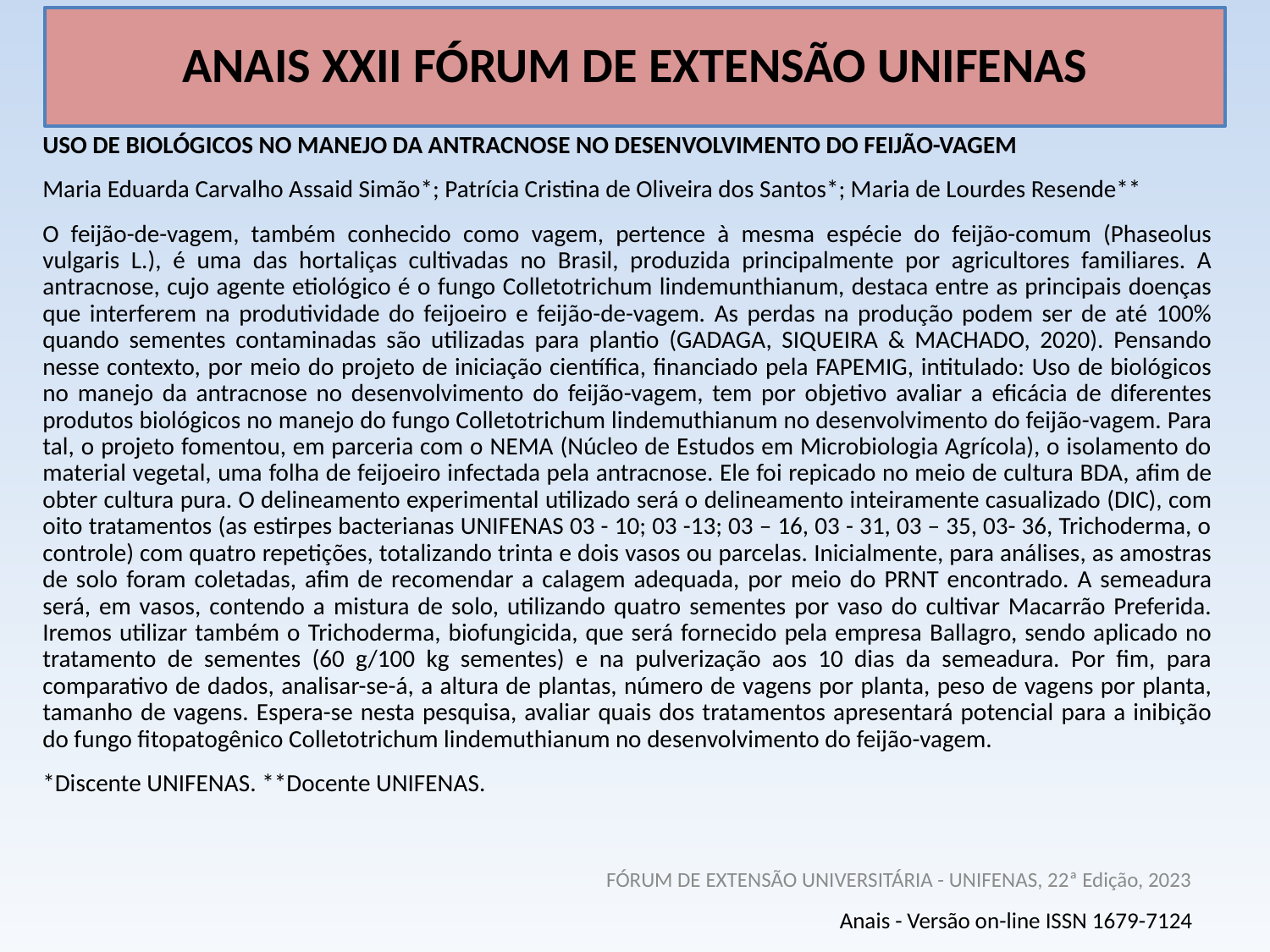

# ANAIS XXII FÓRUM DE EXTENSÃO UNIFENAS
USO DE BIOLÓGICOS NO MANEJO DA ANTRACNOSE NO DESENVOLVIMENTO DO FEIJÃO-VAGEM
Maria Eduarda Carvalho Assaid Simão*; Patrícia Cristina de Oliveira dos Santos*; Maria de Lourdes Resende**
O feijão-de-vagem, também conhecido como vagem, pertence à mesma espécie do feijão-comum (Phaseolus vulgaris L.), é uma das hortaliças cultivadas no Brasil, produzida principalmente por agricultores familiares. A antracnose, cujo agente etiológico é o fungo Colletotrichum lindemunthianum, destaca entre as principais doenças que interferem na produtividade do feijoeiro e feijão-de-vagem. As perdas na produção podem ser de até 100% quando sementes contaminadas são utilizadas para plantio (GADAGA, SIQUEIRA & MACHADO, 2020). Pensando nesse contexto, por meio do projeto de iniciação científica, financiado pela FAPEMIG, intitulado: Uso de biológicos no manejo da antracnose no desenvolvimento do feijão-vagem, tem por objetivo avaliar a eficácia de diferentes produtos biológicos no manejo do fungo Colletotrichum lindemuthianum no desenvolvimento do feijão-vagem. Para tal, o projeto fomentou, em parceria com o NEMA (Núcleo de Estudos em Microbiologia Agrícola), o isolamento do material vegetal, uma folha de feijoeiro infectada pela antracnose. Ele foi repicado no meio de cultura BDA, afim de obter cultura pura. O delineamento experimental utilizado será o delineamento inteiramente casualizado (DIC), com oito tratamentos (as estirpes bacterianas UNIFENAS 03 - 10; 03 -13; 03 – 16, 03 - 31, 03 – 35, 03- 36, Trichoderma, o controle) com quatro repetições, totalizando trinta e dois vasos ou parcelas. Inicialmente, para análises, as amostras de solo foram coletadas, afim de recomendar a calagem adequada, por meio do PRNT encontrado. A semeadura será, em vasos, contendo a mistura de solo, utilizando quatro sementes por vaso do cultivar Macarrão Preferida. Iremos utilizar também o Trichoderma, biofungicida, que será fornecido pela empresa Ballagro, sendo aplicado no tratamento de sementes (60 g/100 kg sementes) e na pulverização aos 10 dias da semeadura. Por fim, para comparativo de dados, analisar-se-á, a altura de plantas, número de vagens por planta, peso de vagens por planta, tamanho de vagens. Espera-se nesta pesquisa, avaliar quais dos tratamentos apresentará potencial para a inibição do fungo fitopatogênico Colletotrichum lindemuthianum no desenvolvimento do feijão-vagem.
*Discente UNIFENAS. **Docente UNIFENAS.

FÓRUM DE EXTENSÃO UNIVERSITÁRIA - UNIFENAS, 22ª Edição, 2023
Anais - Versão on-line ISSN 1679-7124